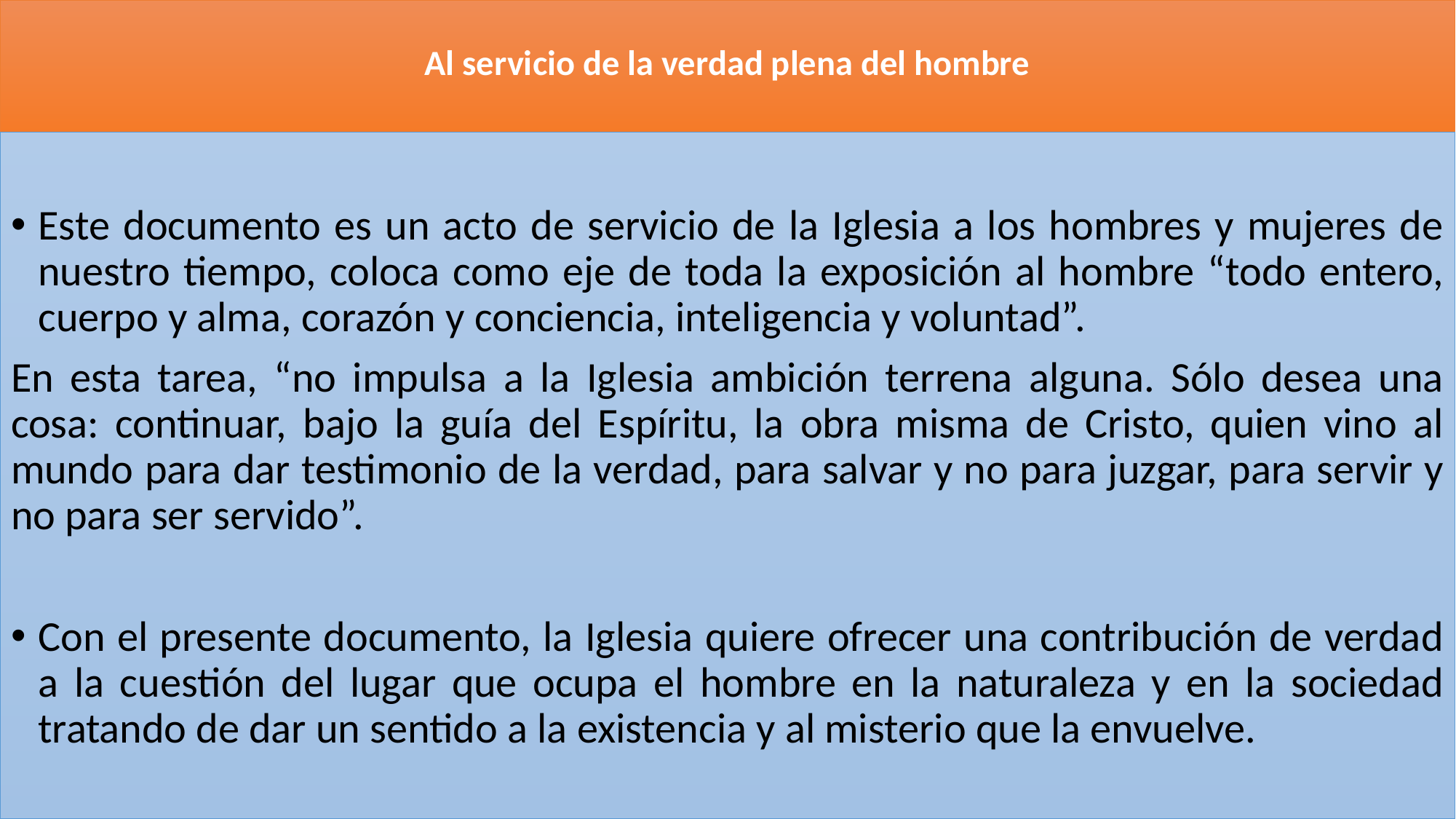

# Al servicio de la verdad plena del hombre

Este documento es un acto de servicio de la Iglesia a los hombres y mujeres de nuestro tiempo, coloca como eje de toda la exposición al hombre “todo entero, cuerpo y alma, corazón y conciencia, inteligencia y voluntad”.
En esta tarea, “no impulsa a la Iglesia ambición terrena alguna. Sólo desea una cosa: continuar, bajo la guía del Espíritu, la obra misma de Cristo, quien vino al mundo para dar testimonio de la verdad, para salvar y no para juzgar, para servir y no para ser servido”.

Con el presente documento, la Iglesia quiere ofrecer una contribución de verdad a la cuestión del lugar que ocupa el hombre en la naturaleza y en la sociedad tratando de dar un sentido a la existencia y al misterio que la envuelve.